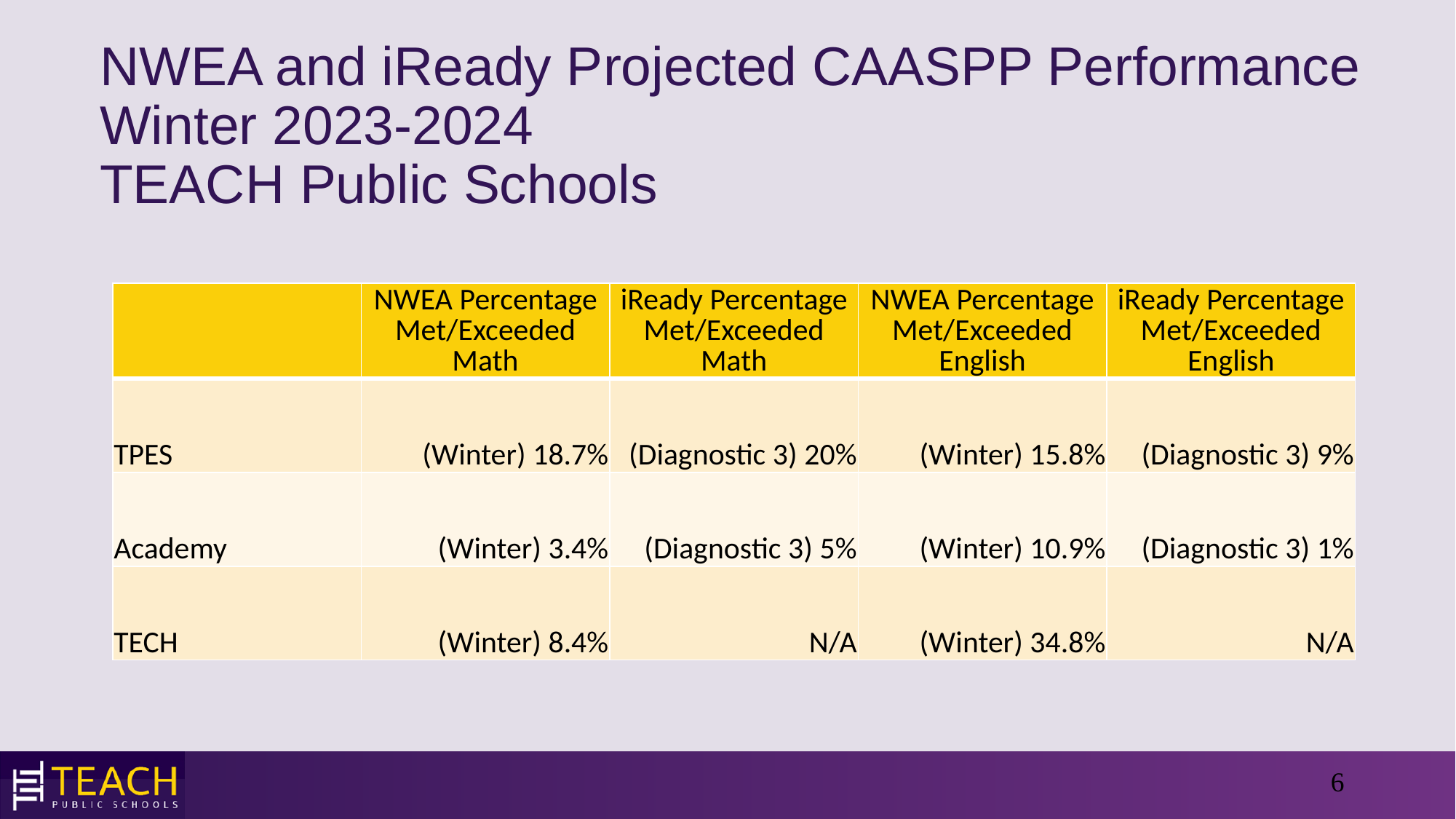

# NWEA and iReady Projected CAASPP Performance Winter 2023-2024 TEACH Public Schools
|  | NWEA Percentage Met/Exceeded Math | iReady Percentage Met/Exceeded Math | NWEA Percentage Met/Exceeded English | iReady Percentage Met/Exceeded English |
| --- | --- | --- | --- | --- |
| TPES | (Winter) 18.7% | (Diagnostic 3) 20% | (Winter) 15.8% | (Diagnostic 3) 9% |
| Academy | (Winter) 3.4% | (Diagnostic 3) 5% | (Winter) 10.9% | (Diagnostic 3) 1% |
| TECH | (Winter) 8.4% | N/A | (Winter) 34.8% | N/A |
6